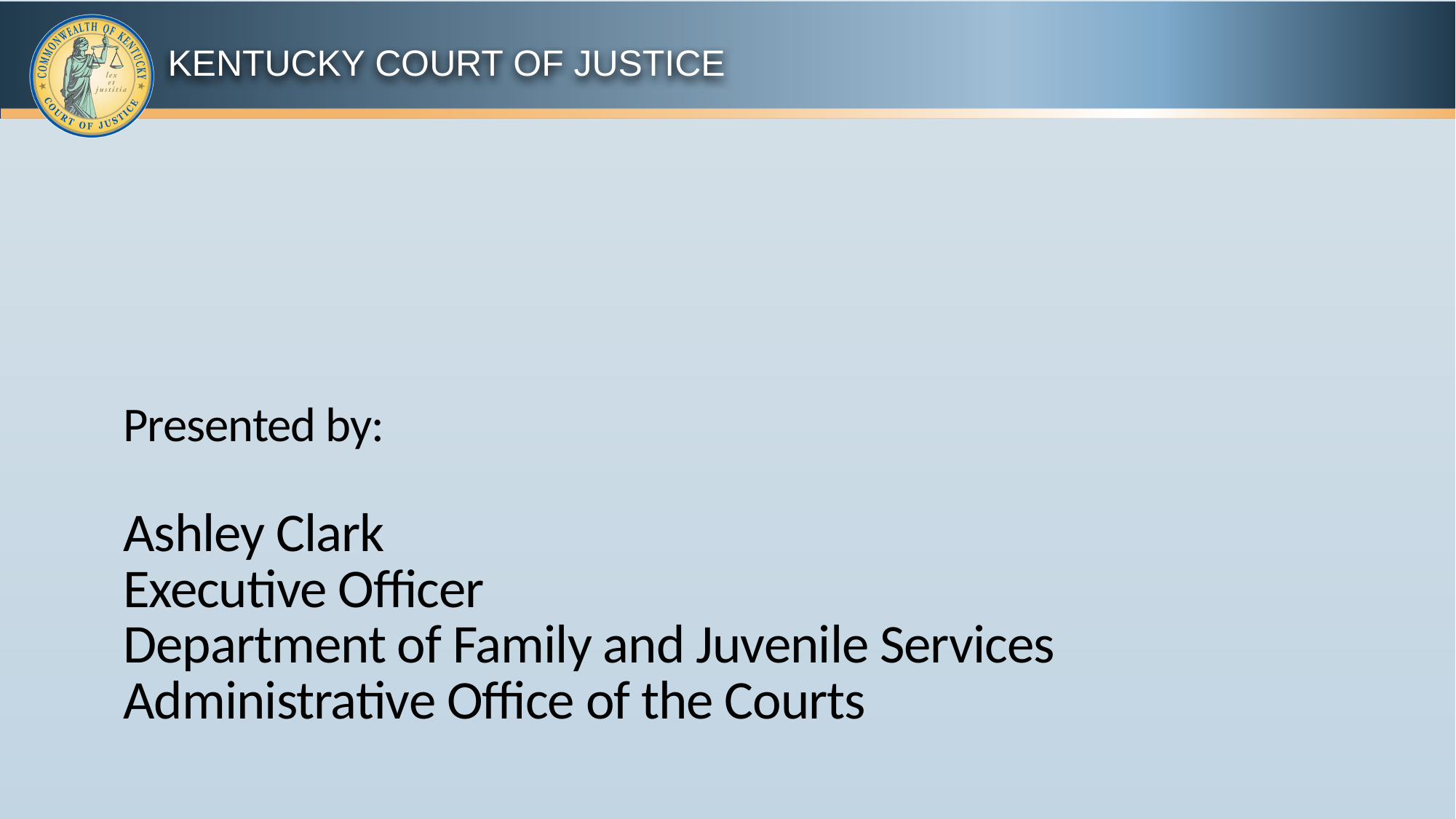

# Presented by: Ashley Clark Executive Officer Department of Family and Juvenile Services Administrative Office of the Courts